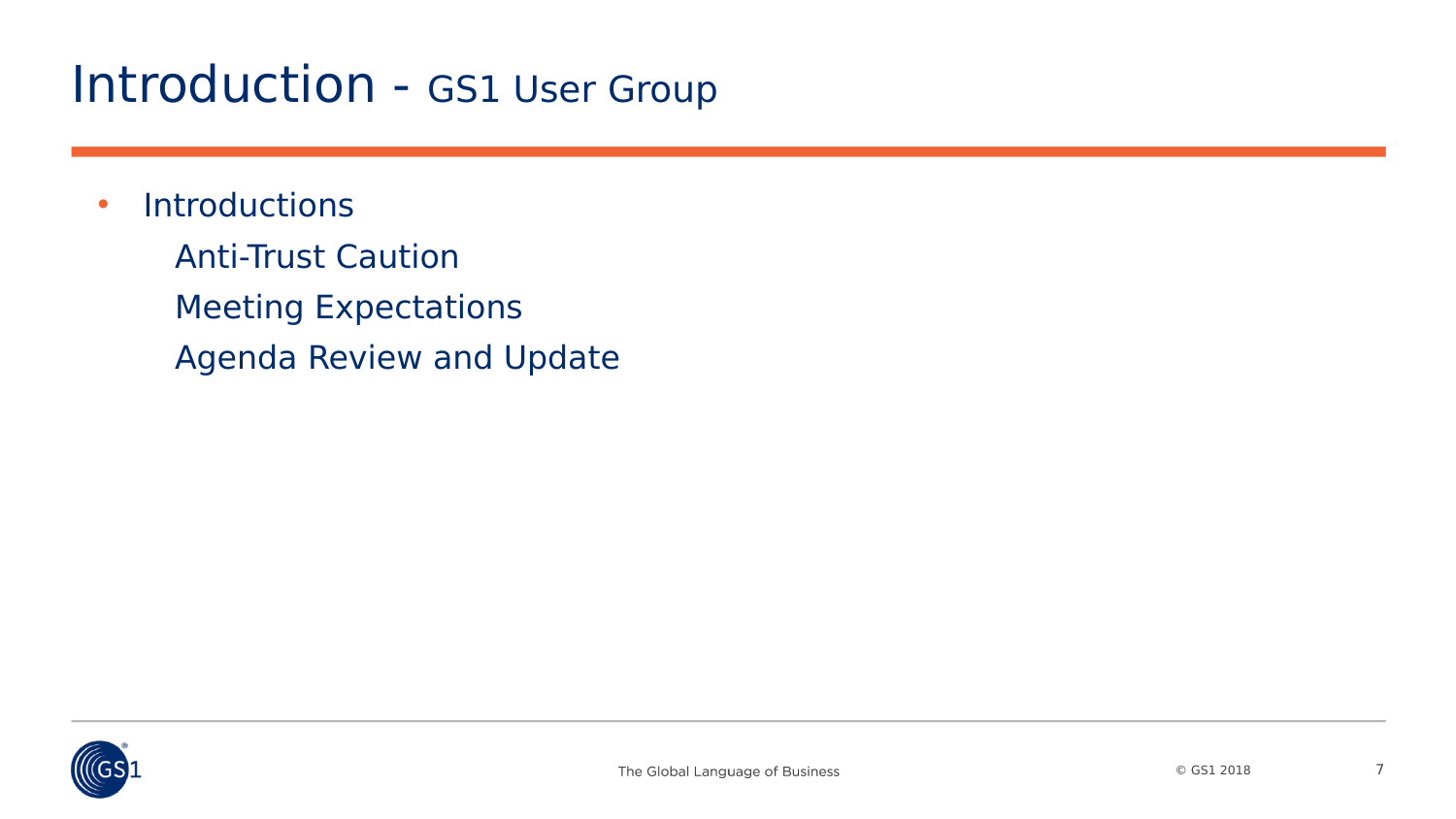

# Introduction - GS1 User Group
Introductions
Anti-Trust Caution
Meeting Expectations
Agenda Review and Update
7